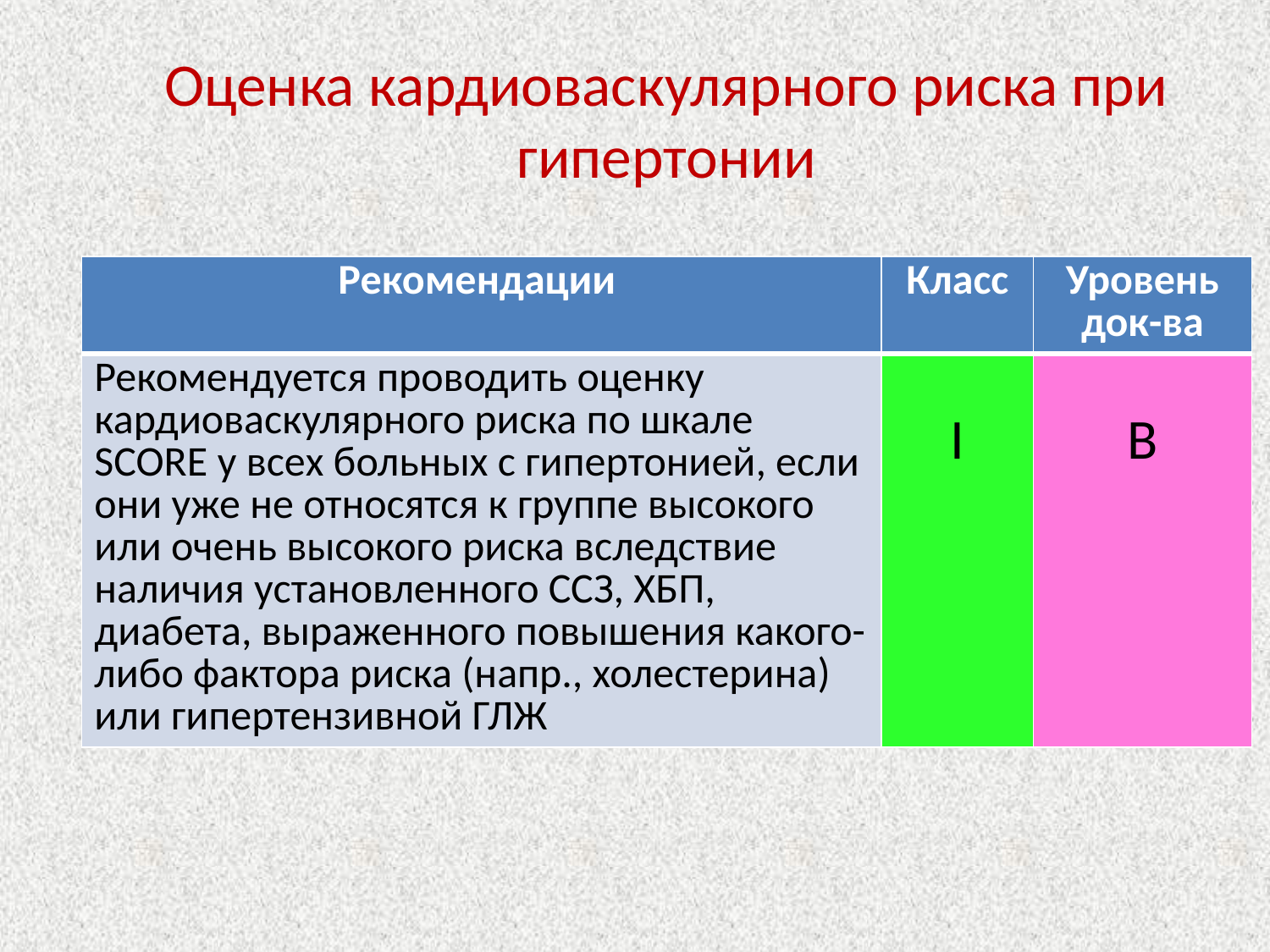

# Оценка кардиоваскулярного риска при гипертонии
| Рекомендации | Класс | Уровень док-ва |
| --- | --- | --- |
| Рекомендуется проводить оценку кардиоваскулярного риска по шкале SCORE у всех больных с гипертонией, если они уже не относятся к группе высокого или очень высокого риска вследствие наличия установленного ССЗ, ХБП, диабета, выраженного повышения какого-либо фактора риска (напр., холестерина) или гипертензивной ГЛЖ | I | В |